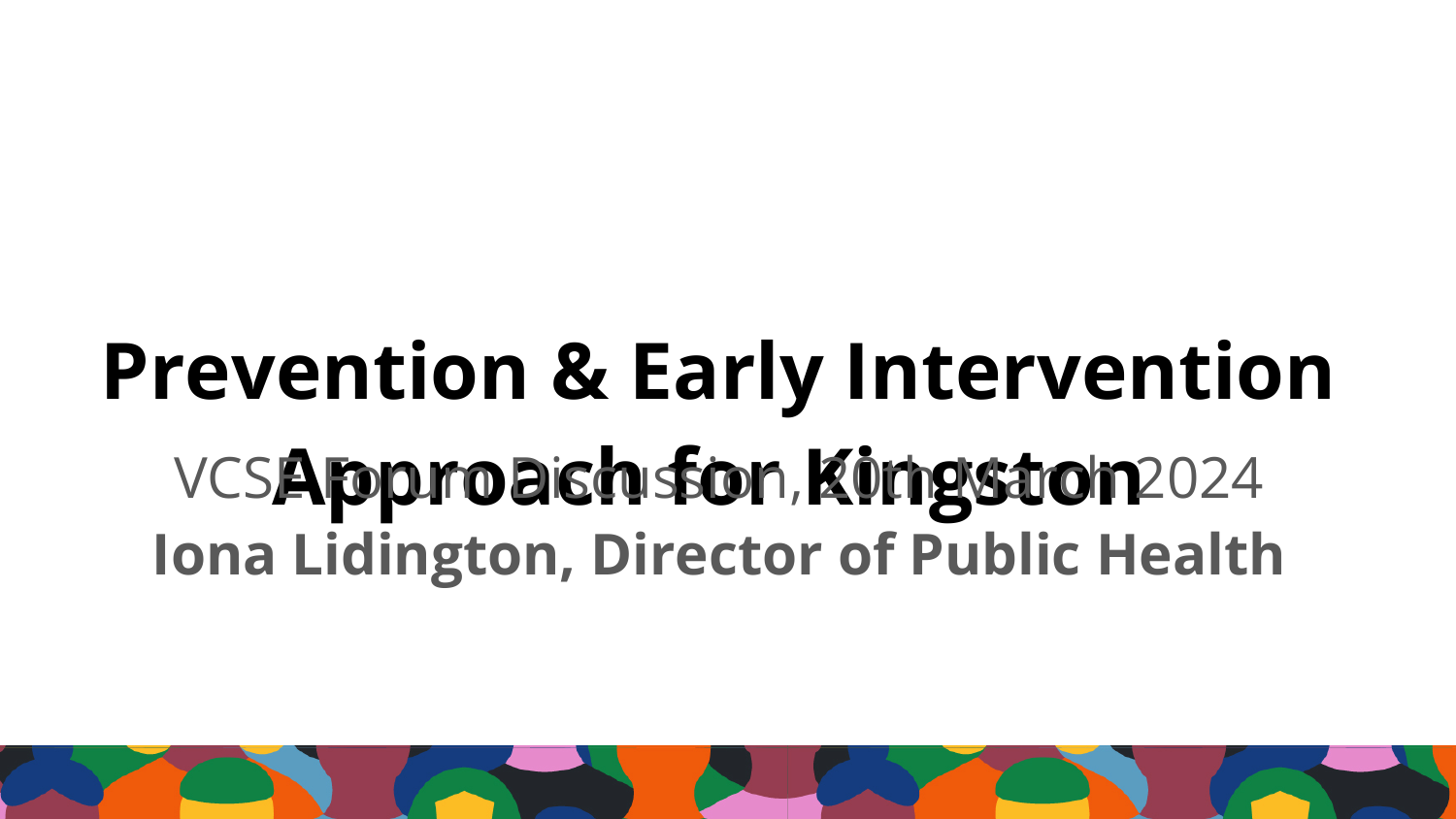

# Prevention & Early Intervention Approach for Kingston

VCSE Forum Discussion, 20th March 2024
Iona Lidington, Director of Public Health